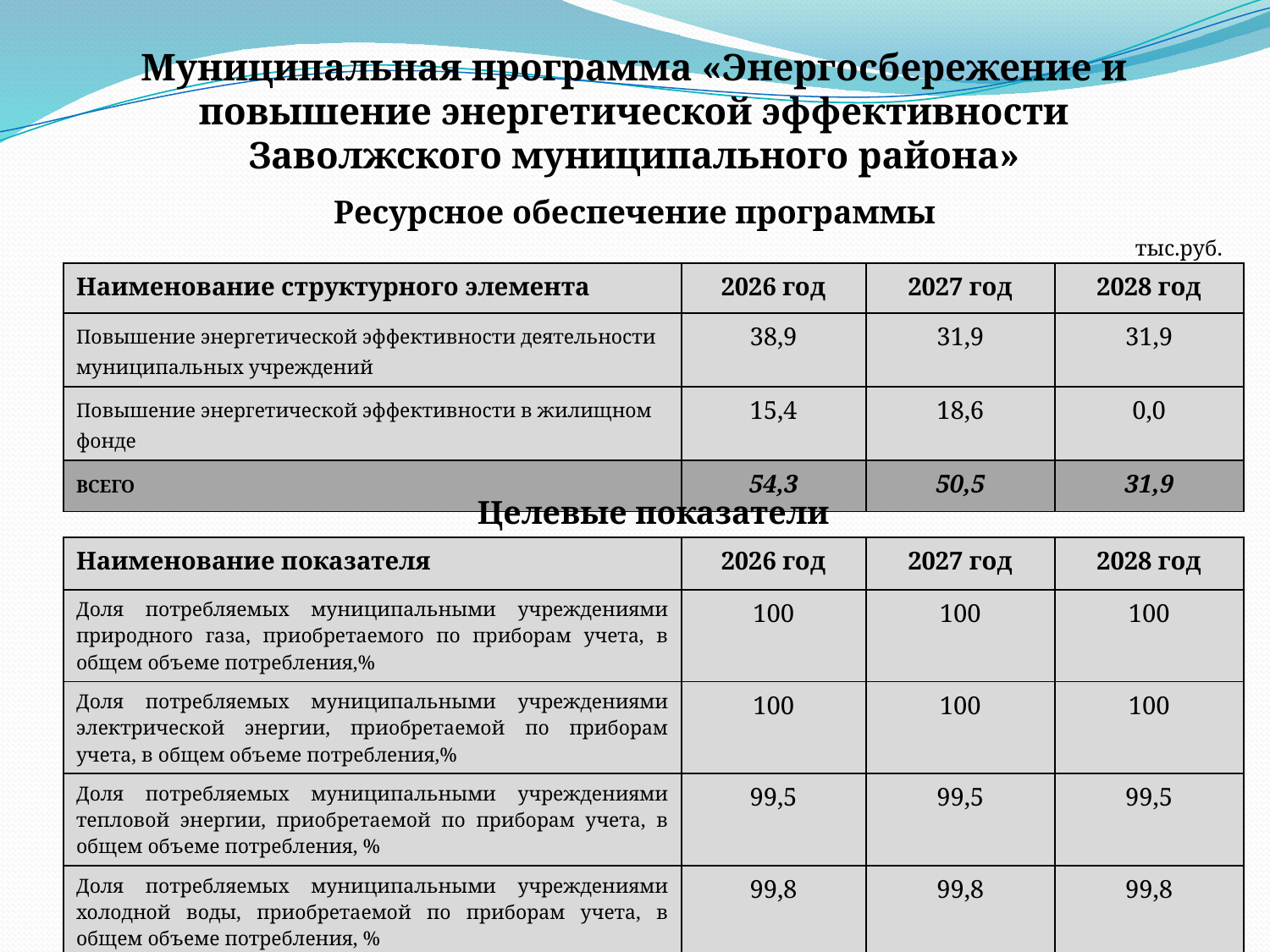

# Муниципальная программа «Энергосбережение и повышение энергетической эффективности Заволжского муниципального района»
Ресурсное обеспечение программы
тыс.руб.

| Наименование структурного элемента | 2026 год | 2027 год | 2028 год |
| --- | --- | --- | --- |
| Повышение энергетической эффективности деятельности муниципальных учреждений | 38,9 | 31,9 | 31,9 |
| Повышение энергетической эффективности в жилищном фонде | 15,4 | 18,6 | 0,0 |
| ВСЕГО | 54,3 | 50,5 | 31,9 |
Целевые показатели
| Наименование показателя | 2026 год | 2027 год | 2028 год |
| --- | --- | --- | --- |
| Доля потребляемых муниципальными учреждениями природного газа, приобретаемого по приборам учета, в общем объеме потребления,% | 100 | 100 | 100 |
| Доля потребляемых муниципальными учреждениями электрической энергии, приобретаемой по приборам учета, в общем объеме потребления,% | 100 | 100 | 100 |
| Доля потребляемых муниципальными учреждениями тепловой энергии, приобретаемой по приборам учета, в общем объеме потребления, % | 99,5 | 99,5 | 99,5 |
| Доля потребляемых муниципальными учреждениями холодной воды, приобретаемой по приборам учета, в общем объеме потребления, % | 99,8 | 99,8 | 99,8 |